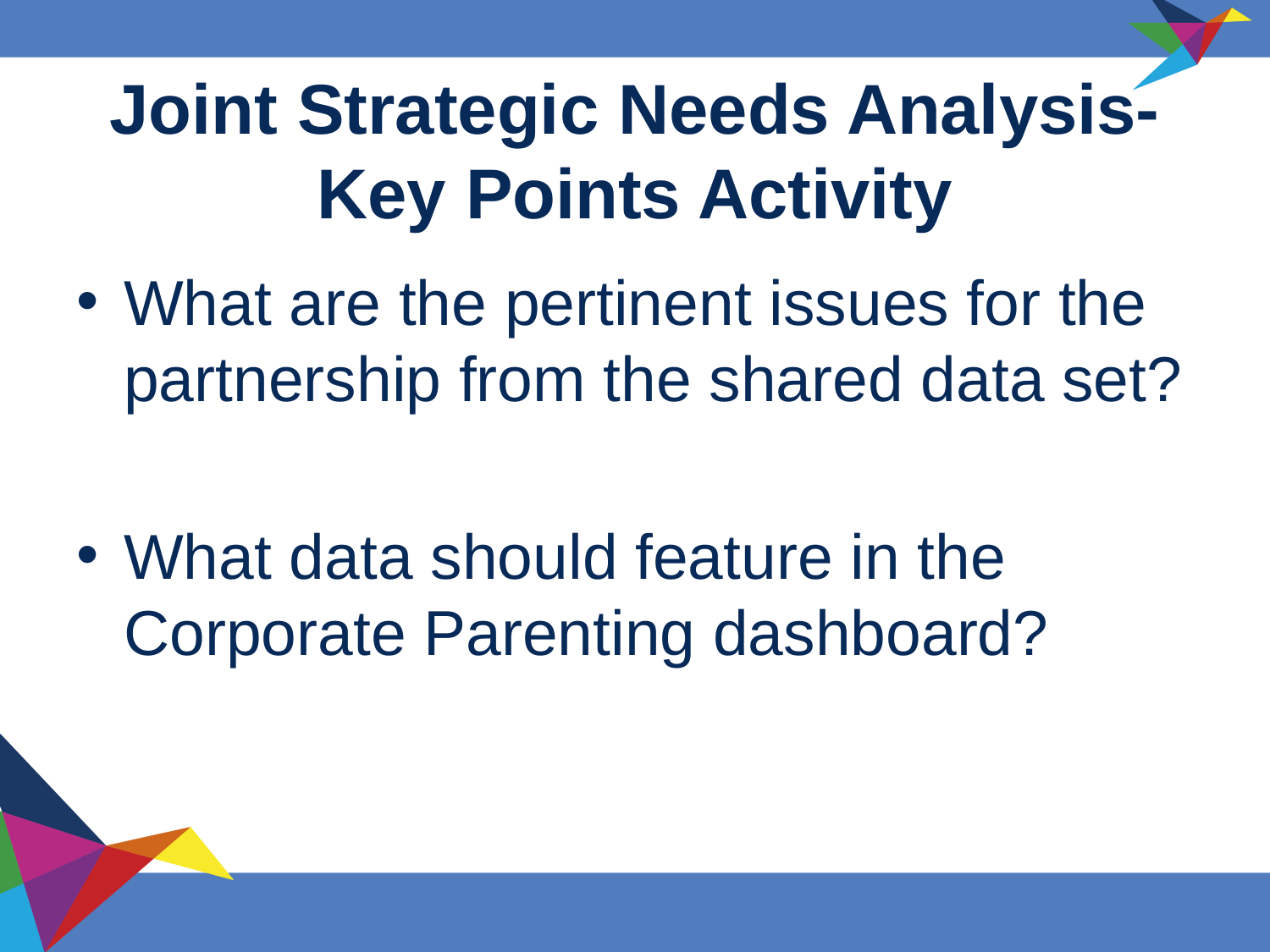

# Joint Strategic Needs Analysis- Key Points Activity
What are the pertinent issues for the partnership from the shared data set?

What data should feature in the Corporate Parenting dashboard?